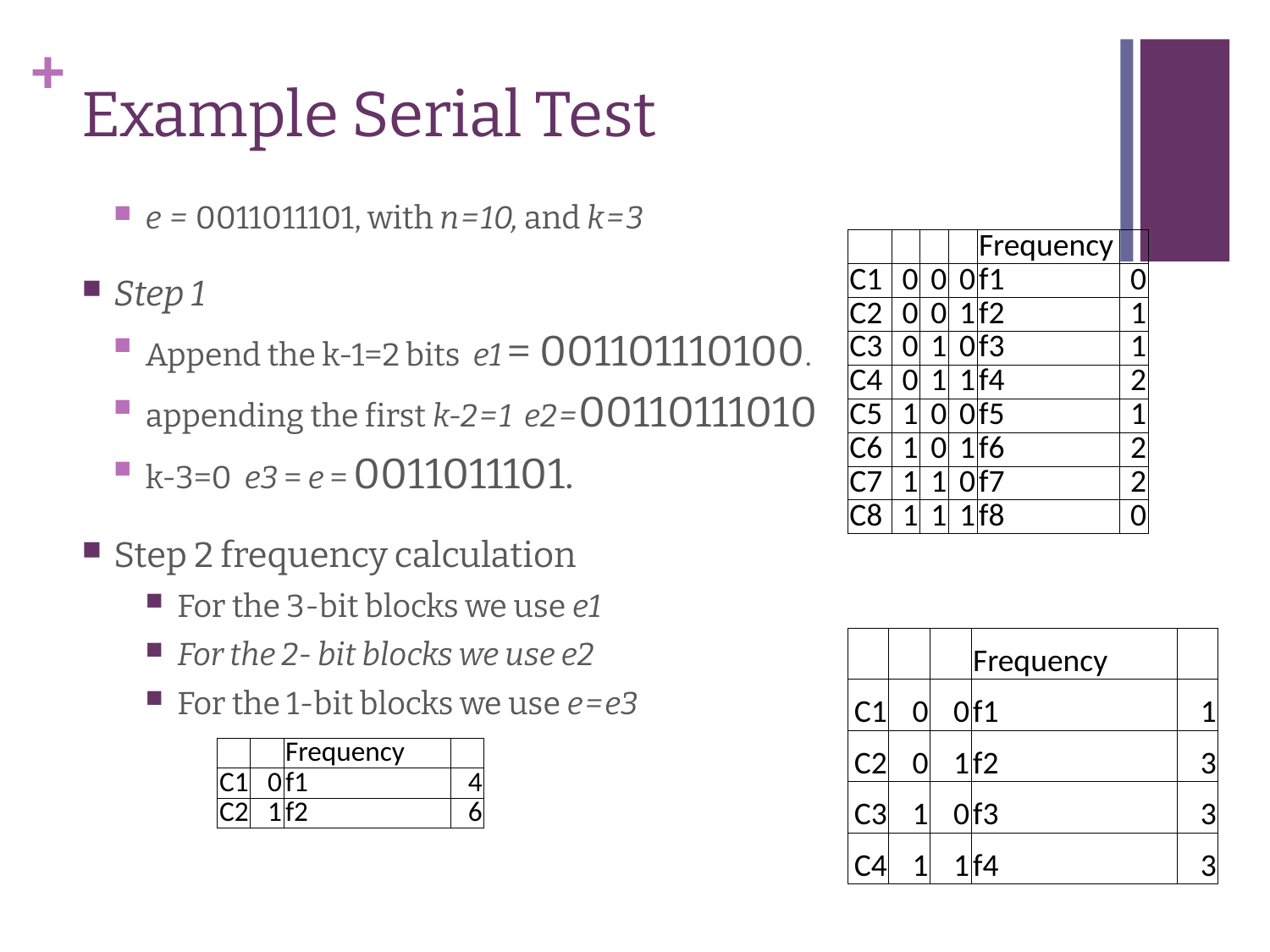

# Example Serial Test
e = 0011011101, with n=10, and k=3
Step 1
Append the k-1=2 bits  e1 = 001101110100.
appending the first k-2=1  e2=00110111010
k-3=0  e3 = e = 0011011101.
Step 2 frequency calculation
For the 3-bit blocks we use e1
For the 2- bit blocks we use e2
For the 1-bit blocks we use e=e3

|  |  |  |  | Frequency |  |
| --- | --- | --- | --- | --- | --- |
| C1 | 0 | 0 | 0 | f1 | 0 |
| C2 | 0 | 0 | 1 | f2 | 1 |
| C3 | 0 | 1 | 0 | f3 | 1 |
| C4 | 0 | 1 | 1 | f4 | 2 |
| C5 | 1 | 0 | 0 | f5 | 1 |
| C6 | 1 | 0 | 1 | f6 | 2 |
| C7 | 1 | 1 | 0 | f7 | 2 |
| C8 | 1 | 1 | 1 | f8 | 0 |
|  |  |  | Frequency |  |
| --- | --- | --- | --- | --- |
| C1 | 0 | 0 | f1 | 1 |
| C2 | 0 | 1 | f2 | 3 |
| C3 | 1 | 0 | f3 | 3 |
| C4 | 1 | 1 | f4 | 3 |
|  |  | Frequency |  |
| --- | --- | --- | --- |
| C1 | 0 | f1 | 4 |
| C2 | 1 | f2 | 6 |